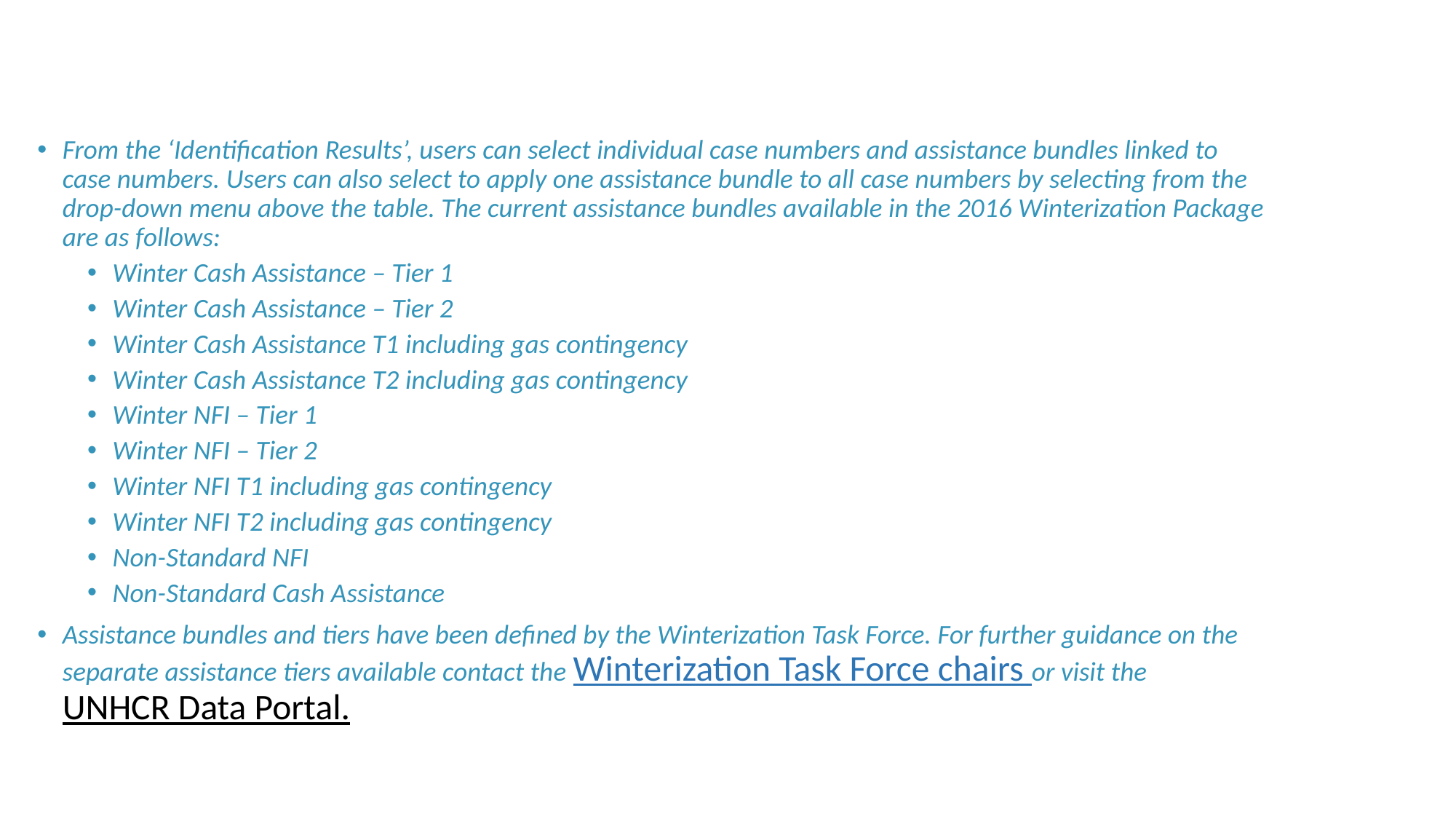

From the ‘Identification Results’, users can select individual case numbers and assistance bundles linked to case numbers. Users can also select to apply one assistance bundle to all case numbers by selecting from the drop-down menu above the table. The current assistance bundles available in the 2016 Winterization Package are as follows:
Winter Cash Assistance – Tier 1
Winter Cash Assistance – Tier 2
Winter Cash Assistance T1 including gas contingency
Winter Cash Assistance T2 including gas contingency
Winter NFI – Tier 1
Winter NFI – Tier 2
Winter NFI T1 including gas contingency
Winter NFI T2 including gas contingency
Non-Standard NFI
Non-Standard Cash Assistance
Assistance bundles and tiers have been defined by the Winterization Task Force. For further guidance on the separate assistance tiers available contact the Winterization Task Force chairs or visit the UNHCR Data Portal.